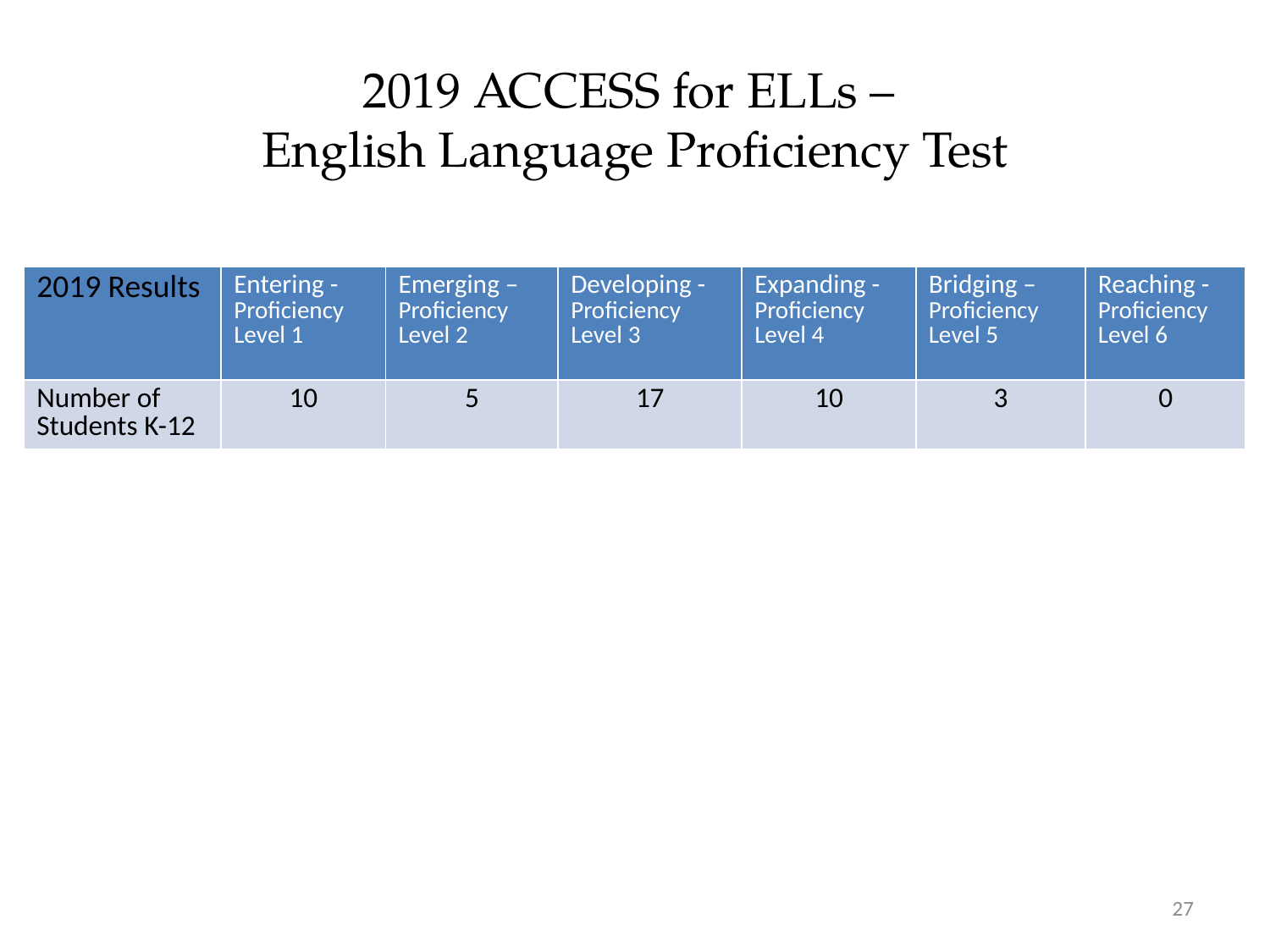

# 2019 ACCESS for ELLs – English Language Proficiency Test
| 2019 Results | Entering - Proficiency Level 1 | Emerging – Proficiency Level 2 | Developing - Proficiency Level 3 | Expanding - Proficiency Level 4 | Bridging – Proficiency Level 5 | Reaching - Proficiency Level 6 |
| --- | --- | --- | --- | --- | --- | --- |
| Number of Students K-12 | 10 | 5 | 17 | 10 | 3 | 0 |
27